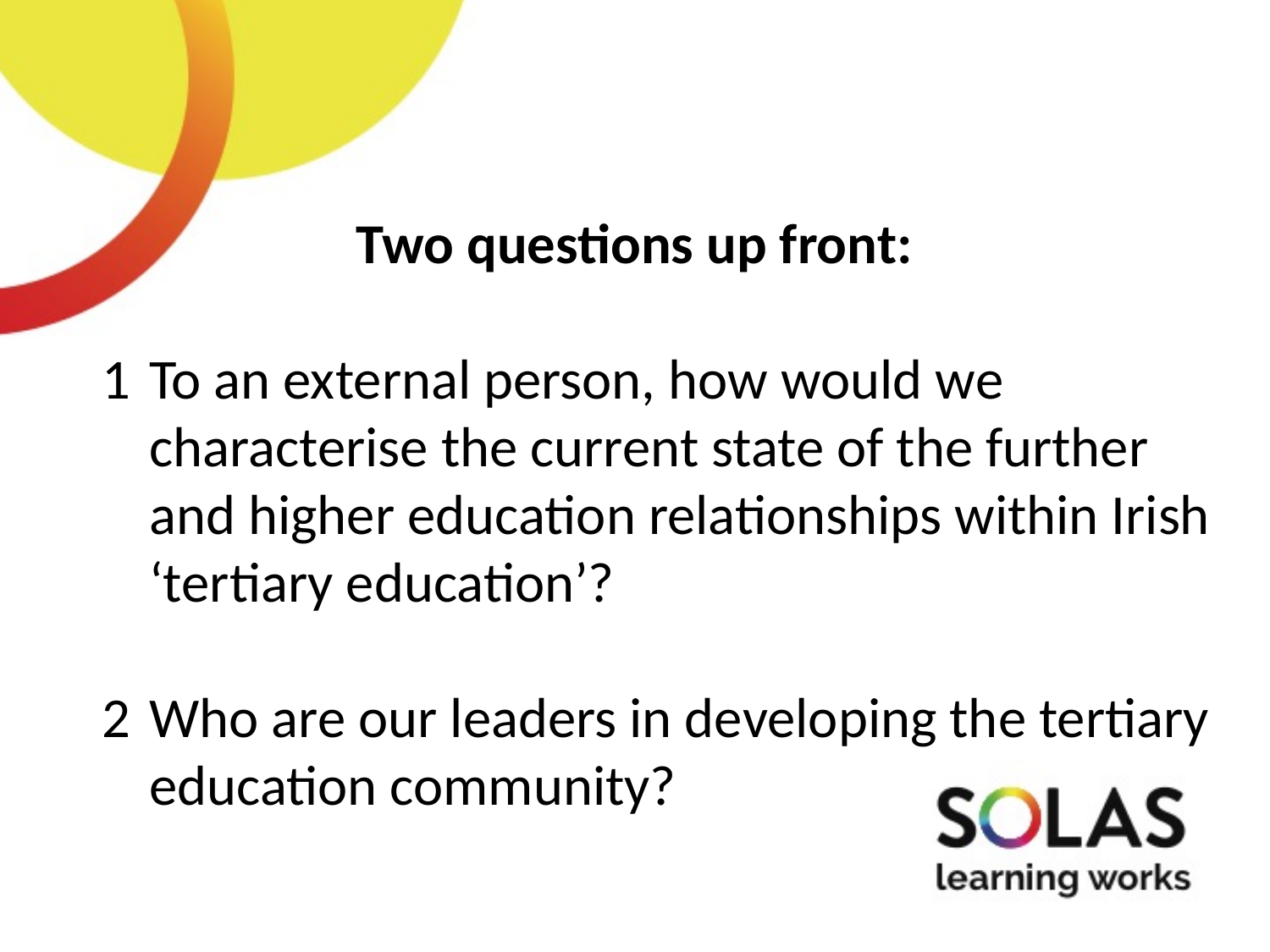

Two questions up front:

To an external person, how would we characterise the current state of the further and higher education relationships within Irish ‘tertiary education’?

Who are our leaders in developing the tertiary education community?